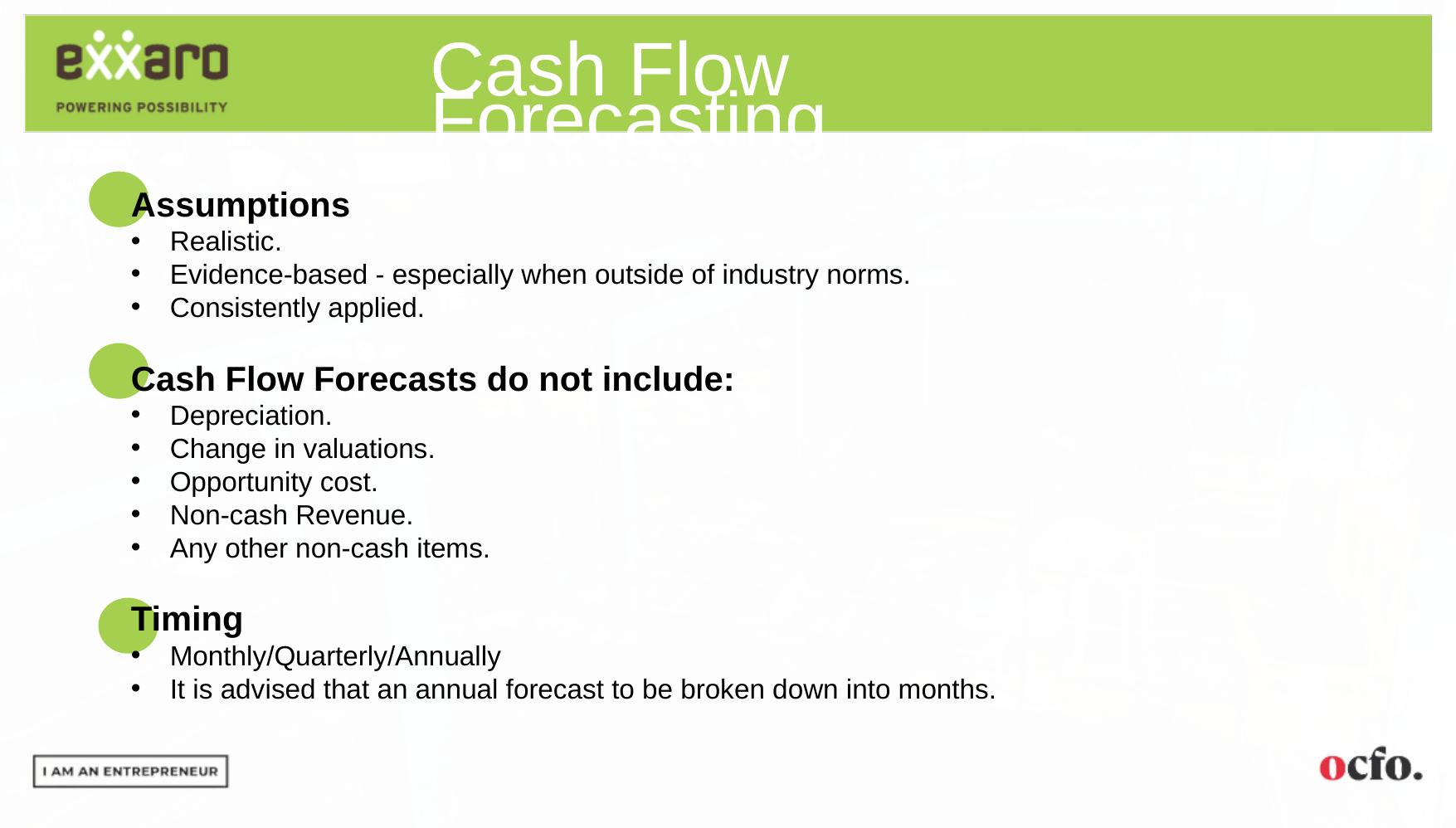

Cash Flow Forecasting

Assumptions
Realistic.
Evidence-based - especially when outside of industry norms.
Consistently applied.

Cash Flow Forecasts do not include:
Depreciation.
Change in valuations.
Opportunity cost.
Non-cash Revenue.
Any other non-cash items.

Timing
Monthly/Quarterly/Annually
It is advised that an annual forecast to be broken down into months.